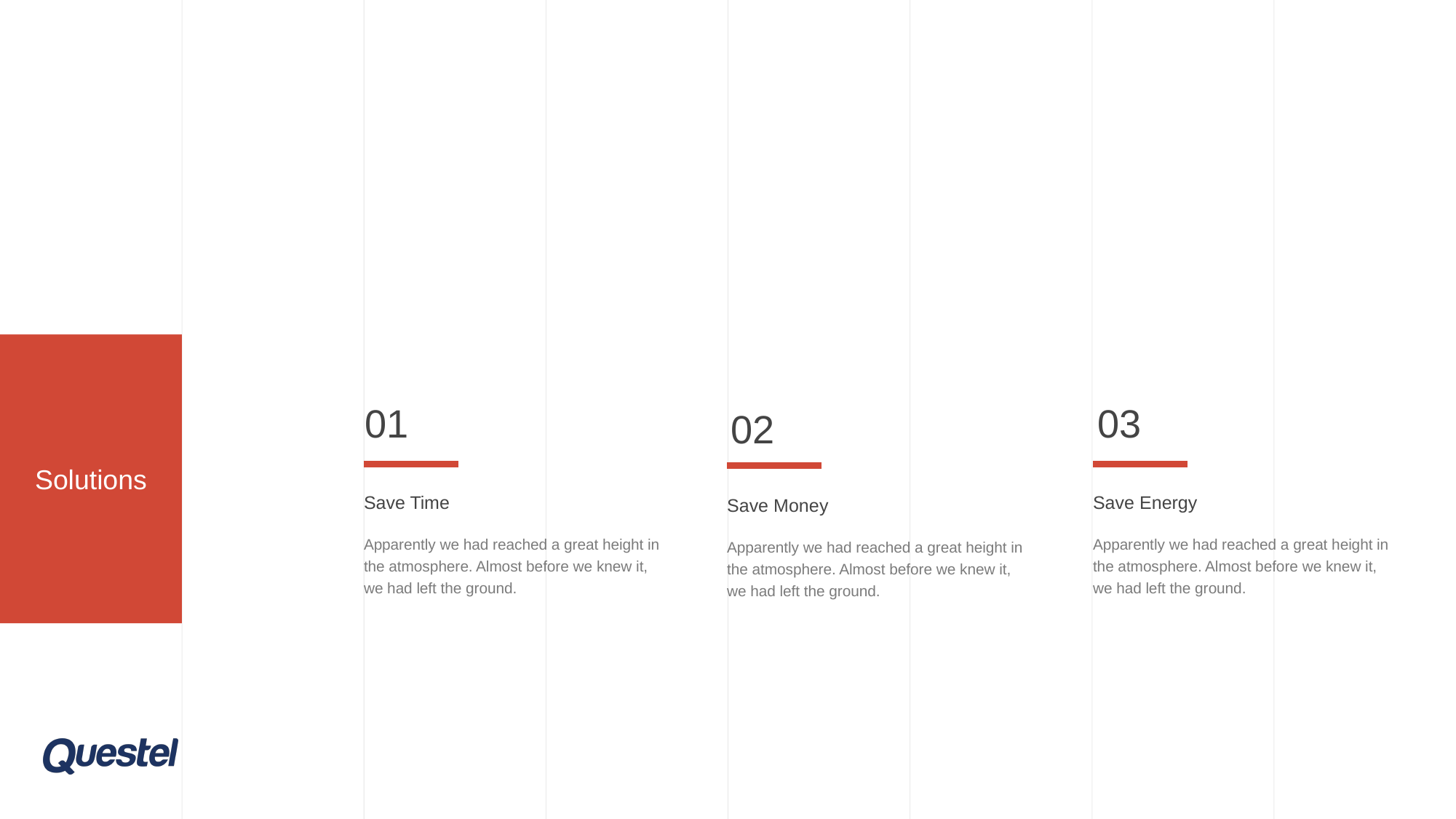

Solutions
01
03
02
Save Time
Apparently we had reached a great height in the atmosphere. Almost before we knew it, we had left the ground.
Save Energy
Apparently we had reached a great height in the atmosphere. Almost before we knew it, we had left the ground.
Save Money
Apparently we had reached a great height in the atmosphere. Almost before we knew it, we had left the ground.